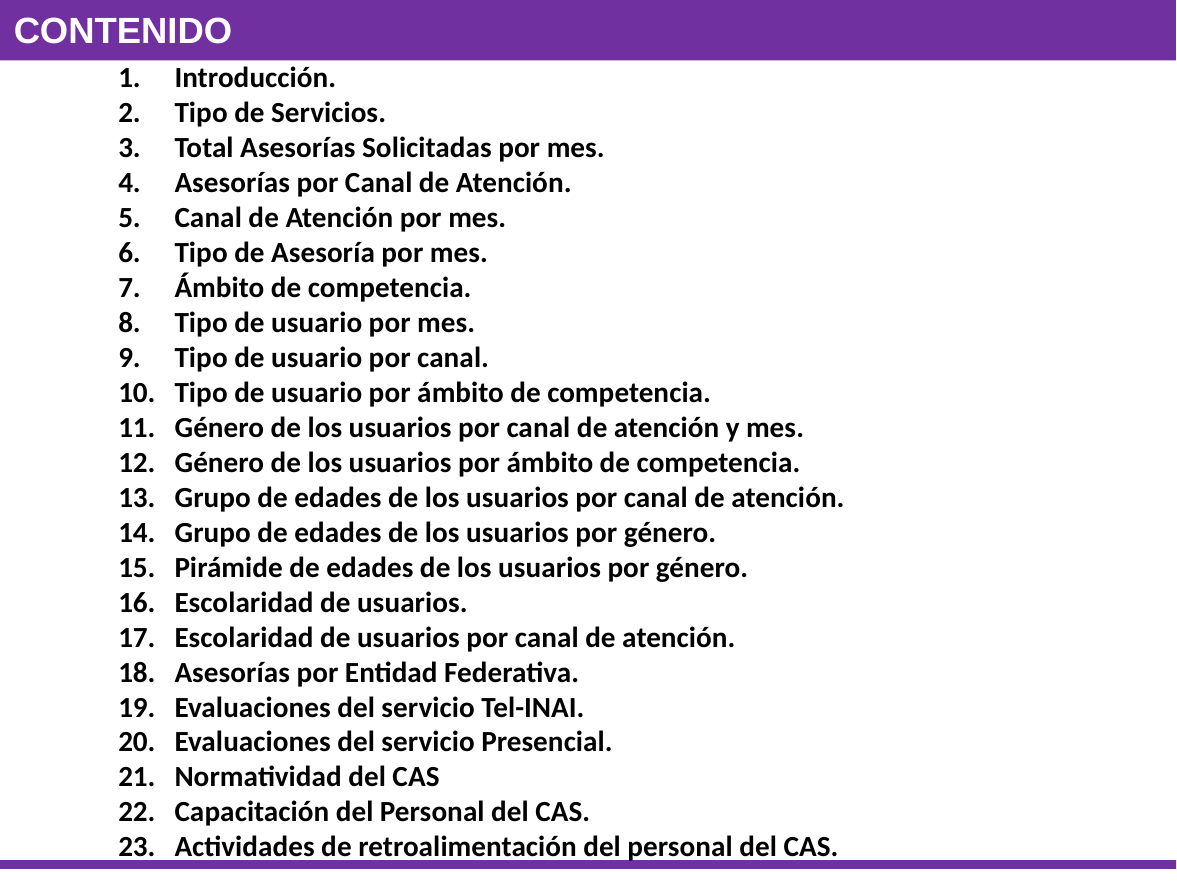

Contenido
Introducción.
Tipo de Servicios.
Total Asesorías Solicitadas por mes.
Asesorías por Canal de Atención.
Canal de Atención por mes.
Tipo de Asesoría por mes.
Ámbito de competencia.
Tipo de usuario por mes.
Tipo de usuario por canal.
Tipo de usuario por ámbito de competencia.
Género de los usuarios por canal de atención y mes.
Género de los usuarios por ámbito de competencia.
Grupo de edades de los usuarios por canal de atención.
Grupo de edades de los usuarios por género.
Pirámide de edades de los usuarios por género.
Escolaridad de usuarios.
Escolaridad de usuarios por canal de atención.
Asesorías por Entidad Federativa.
Evaluaciones del servicio Tel-INAI.
Evaluaciones del servicio Presencial.
Normatividad del CAS
Capacitación del Personal del CAS.
Actividades de retroalimentación del personal del CAS.